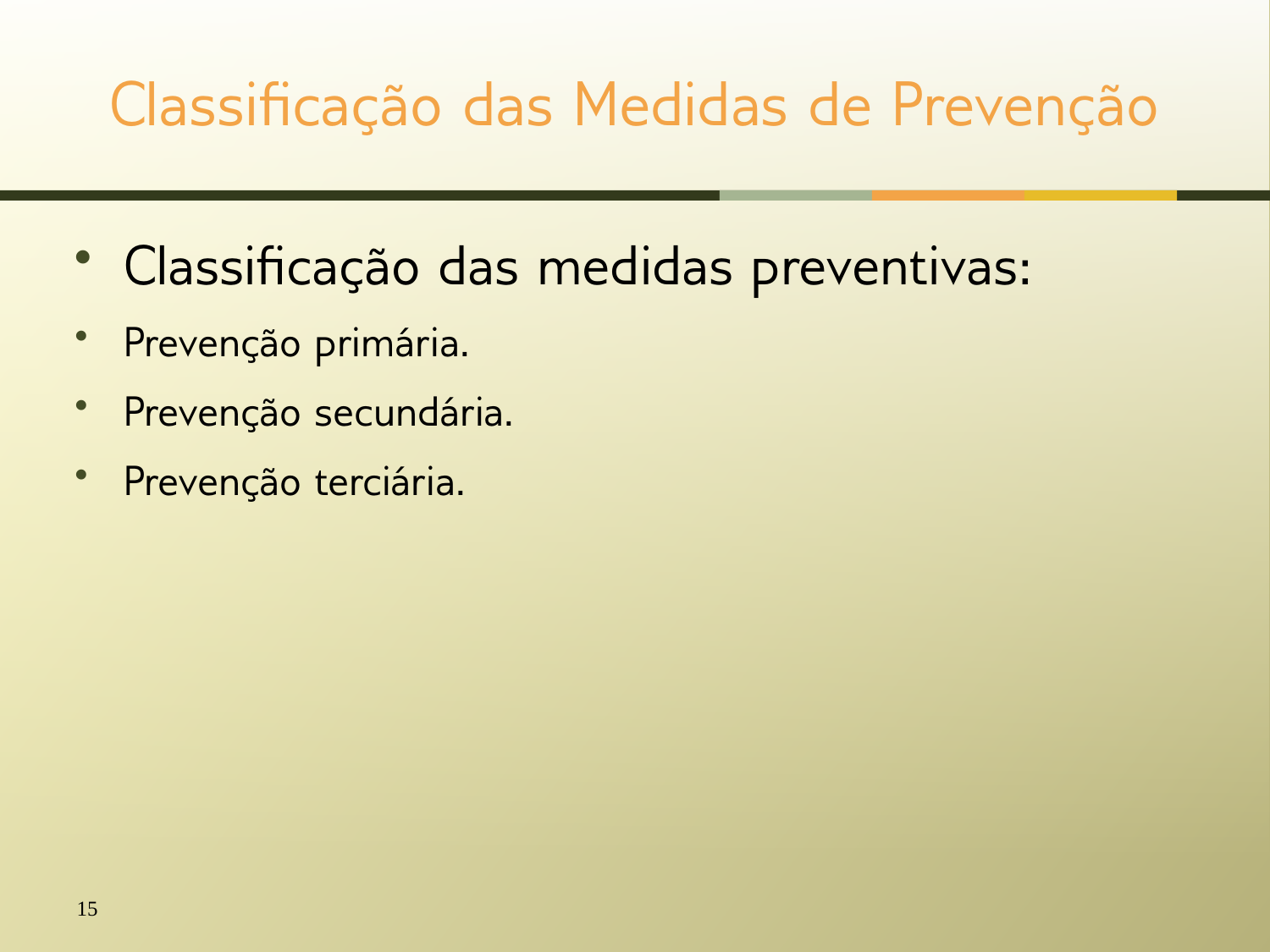

# Classificação das Medidas de Prevenção
Classificação das medidas preventivas:
Prevenção primária.
Prevenção secundária.
Prevenção terciária.
15